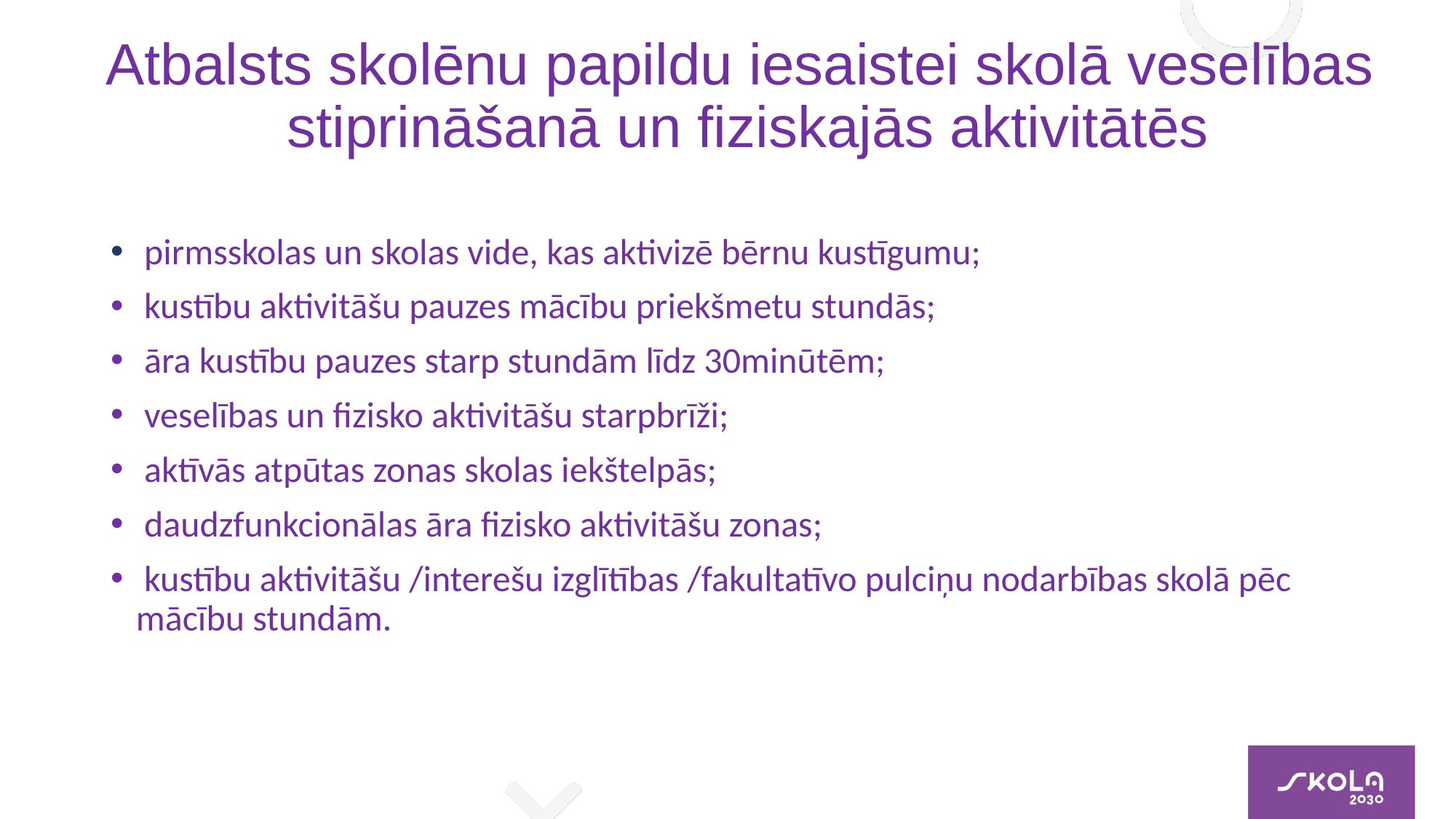

# Atbalsts skolēnu papildu iesaistei skolā veselības  stiprināšanā un fiziskajās aktivitātēs
 pirmsskolas un skolas vide, kas aktivizē bērnu kustīgumu;
 kustību aktivitāšu pauzes mācību priekšmetu stundās;
 āra kustību pauzes starp stundām līdz 30minūtēm;
 veselības un fizisko aktivitāšu starpbrīži;
 aktīvās atpūtas zonas skolas iekštelpās;
 daudzfunkcionālas āra fizisko aktivitāšu zonas;
 kustību aktivitāšu /interešu izglītības /fakultatīvo pulciņu nodarbības skolā pēc mācību stundām.